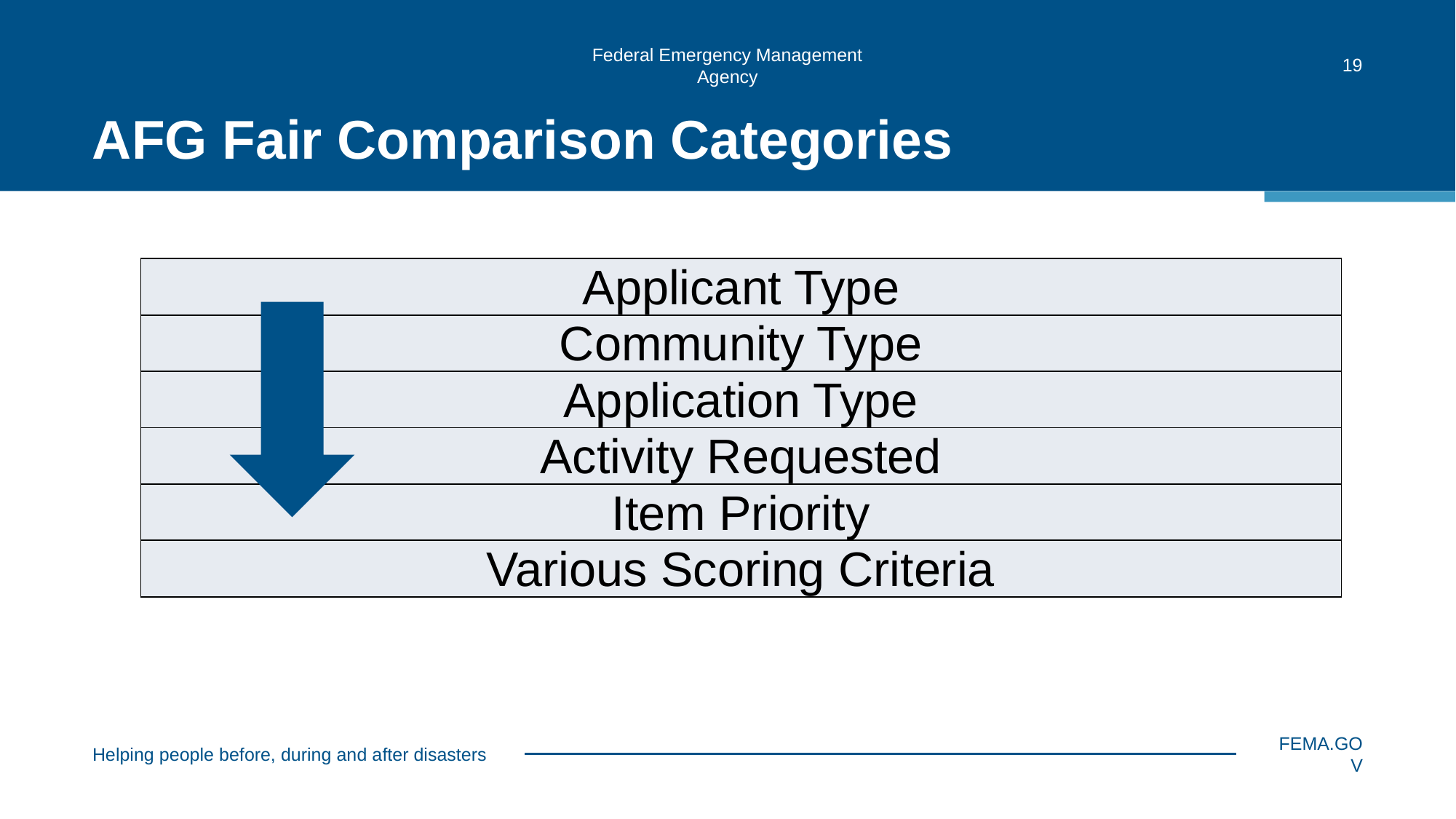

19
# AFG Fair Comparison Categories
| Applicant Type |
| --- |
| Community Type |
| Application Type |
| Activity Requested |
| Item Priority |
| Various Scoring Criteria |